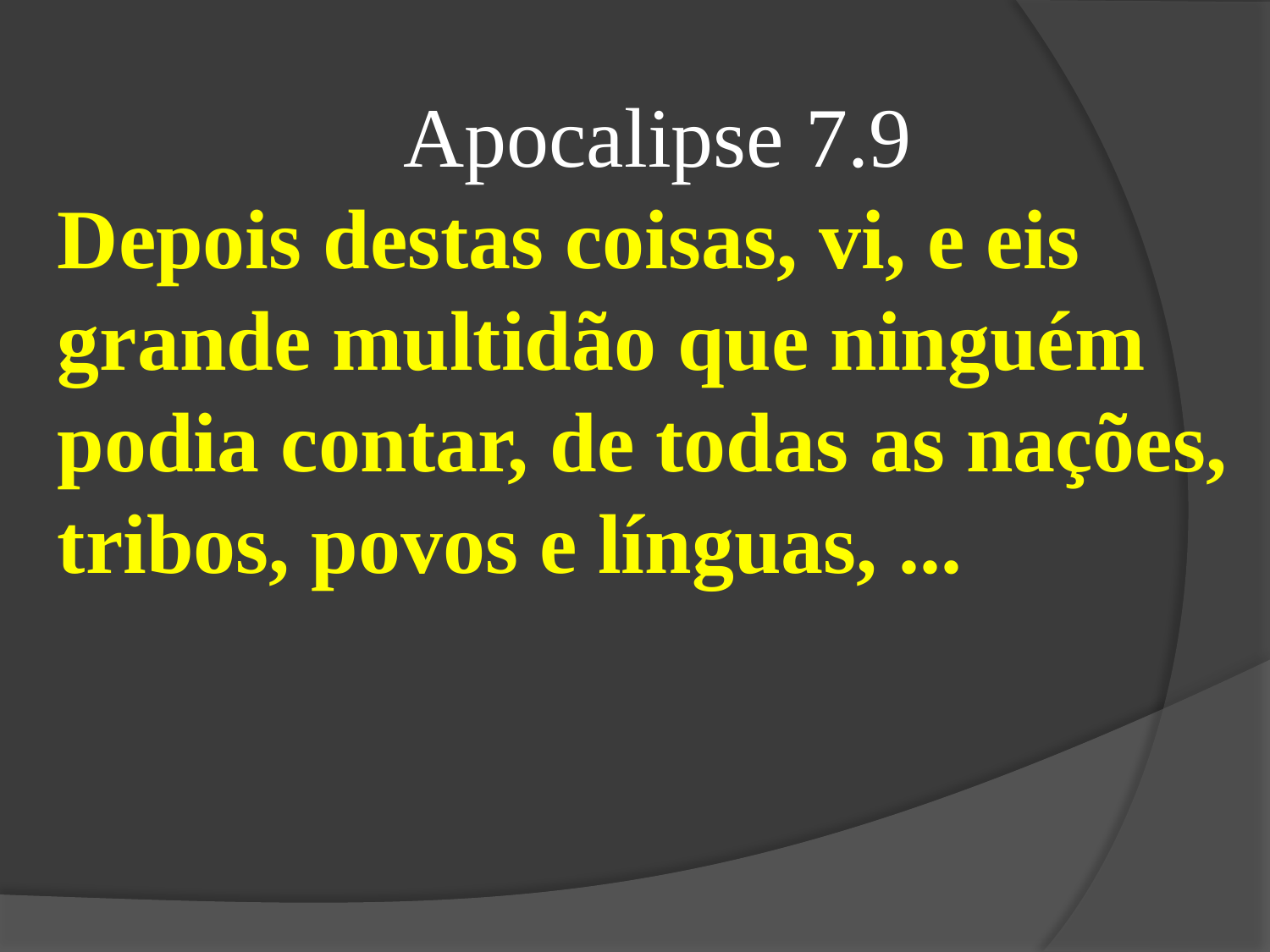

Apocalipse 7.9
Depois destas coisas, vi, e eis grande multidão que ninguém podia contar, de todas as nações, tribos, povos e línguas, ...